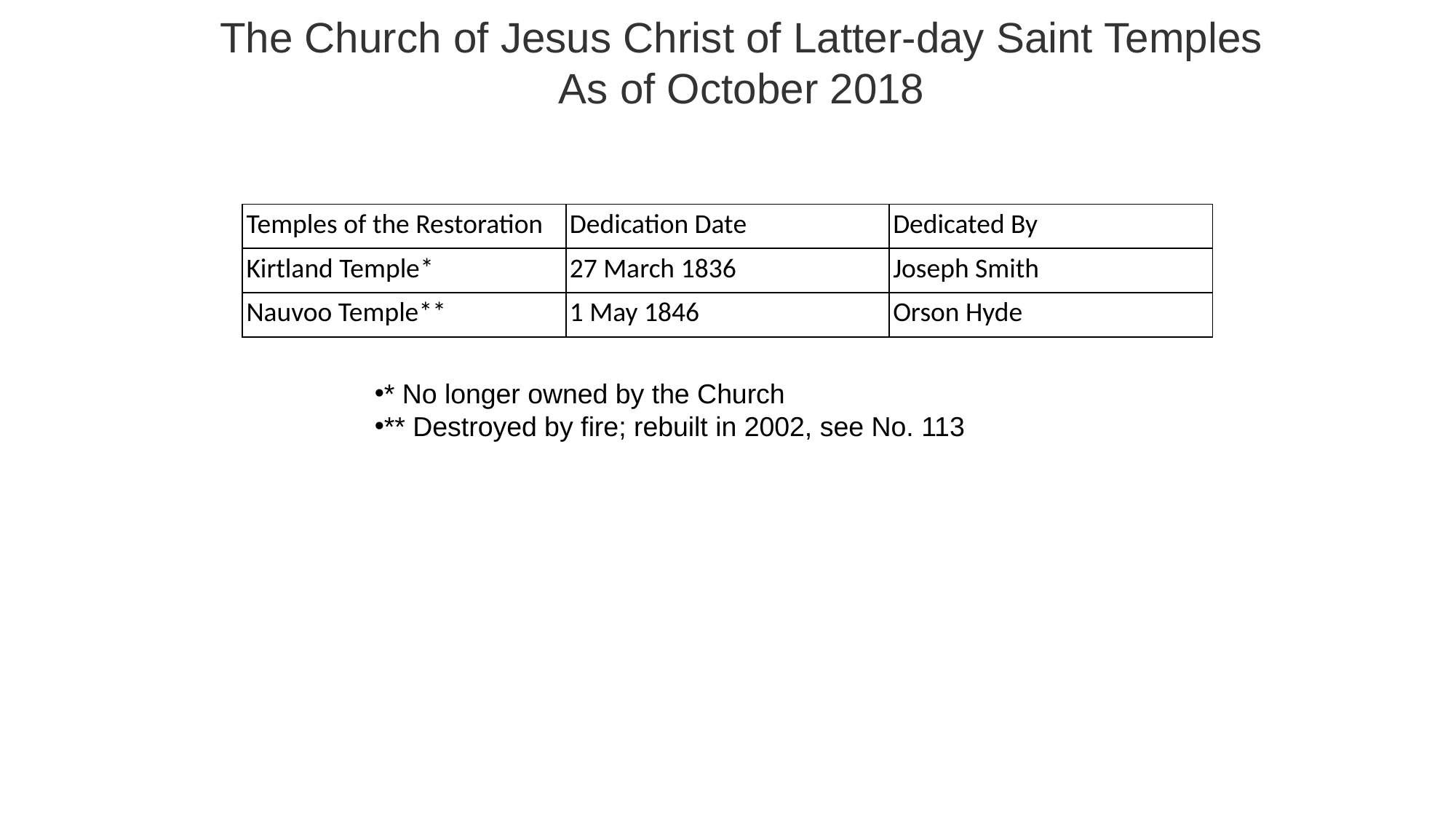

The Church of Jesus Christ of Latter-day Saint Temples
As of October 2018
| Temples of the Restoration | Dedication Date | Dedicated By |
| --- | --- | --- |
| Kirtland Temple\* | 27 March 1836 | Joseph Smith |
| Nauvoo Temple\*\* | 1 May 1846 | Orson Hyde |
* No longer owned by the Church
** Destroyed by fire; rebuilt in 2002, see No. 113